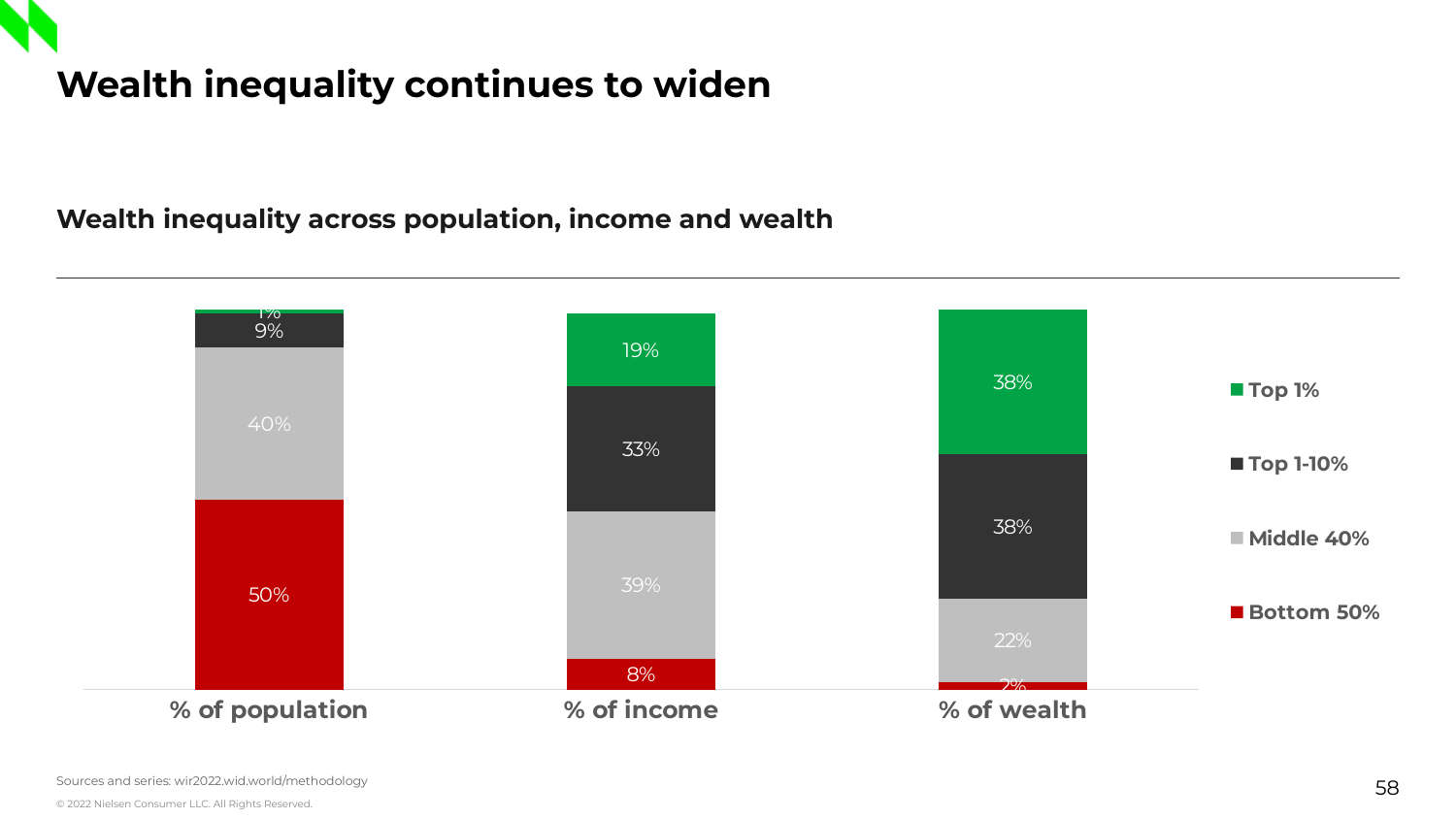

# Wealth inequality continues to widen
Wealth inequality across population, income and wealth

### Chart

| Category | Bottom 50% | Middle 40% | Top 1-10% | Top 1% |
|---|---|---|---|---|
| % of population | 0.5 | 0.4 | 0.09 | 0.01 |
| % of income | 0.08 | 0.39 | 0.33 | 0.19 |
| % of wealth | 0.02 | 0.22 | 0.38 | 0.38 |
Sources and series: wir2022.wid.world/methodology